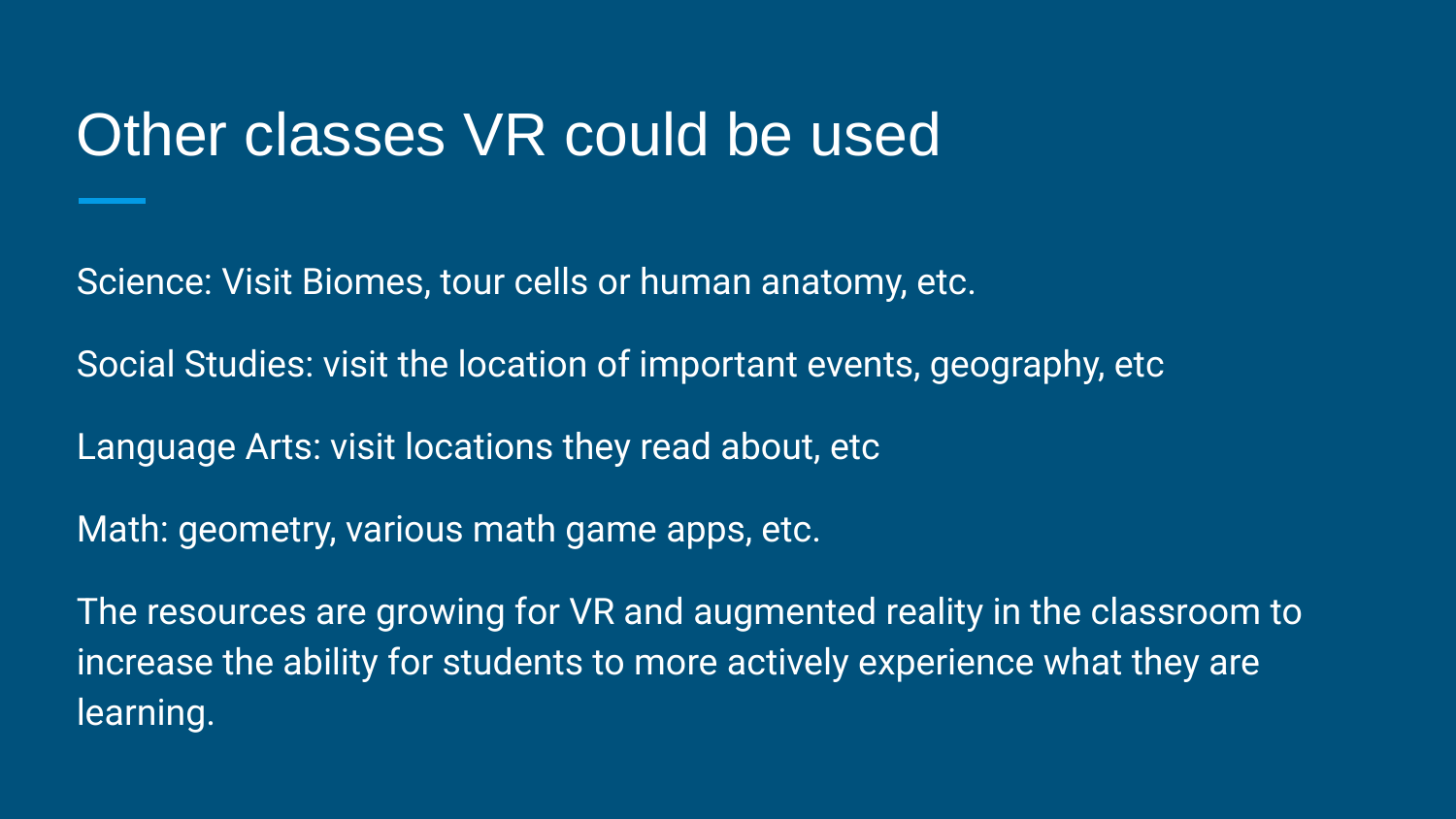

# Other classes VR could be used
Science: Visit Biomes, tour cells or human anatomy, etc.
Social Studies: visit the location of important events, geography, etc
Language Arts: visit locations they read about, etc
Math: geometry, various math game apps, etc.
The resources are growing for VR and augmented reality in the classroom to increase the ability for students to more actively experience what they are learning.